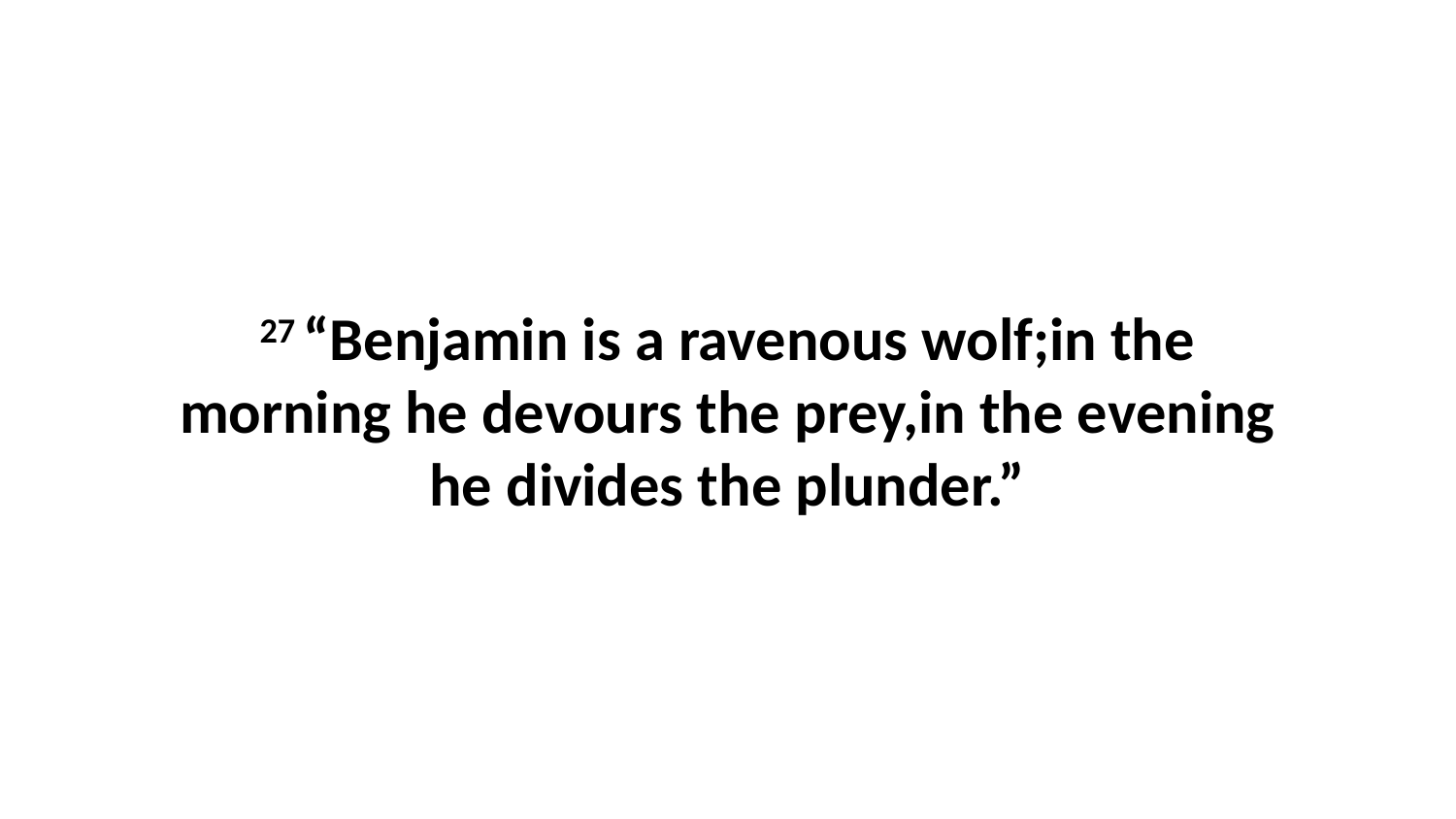

27 “Benjamin is a ravenous wolf;in the morning he devours the prey,in the evening he divides the plunder.”